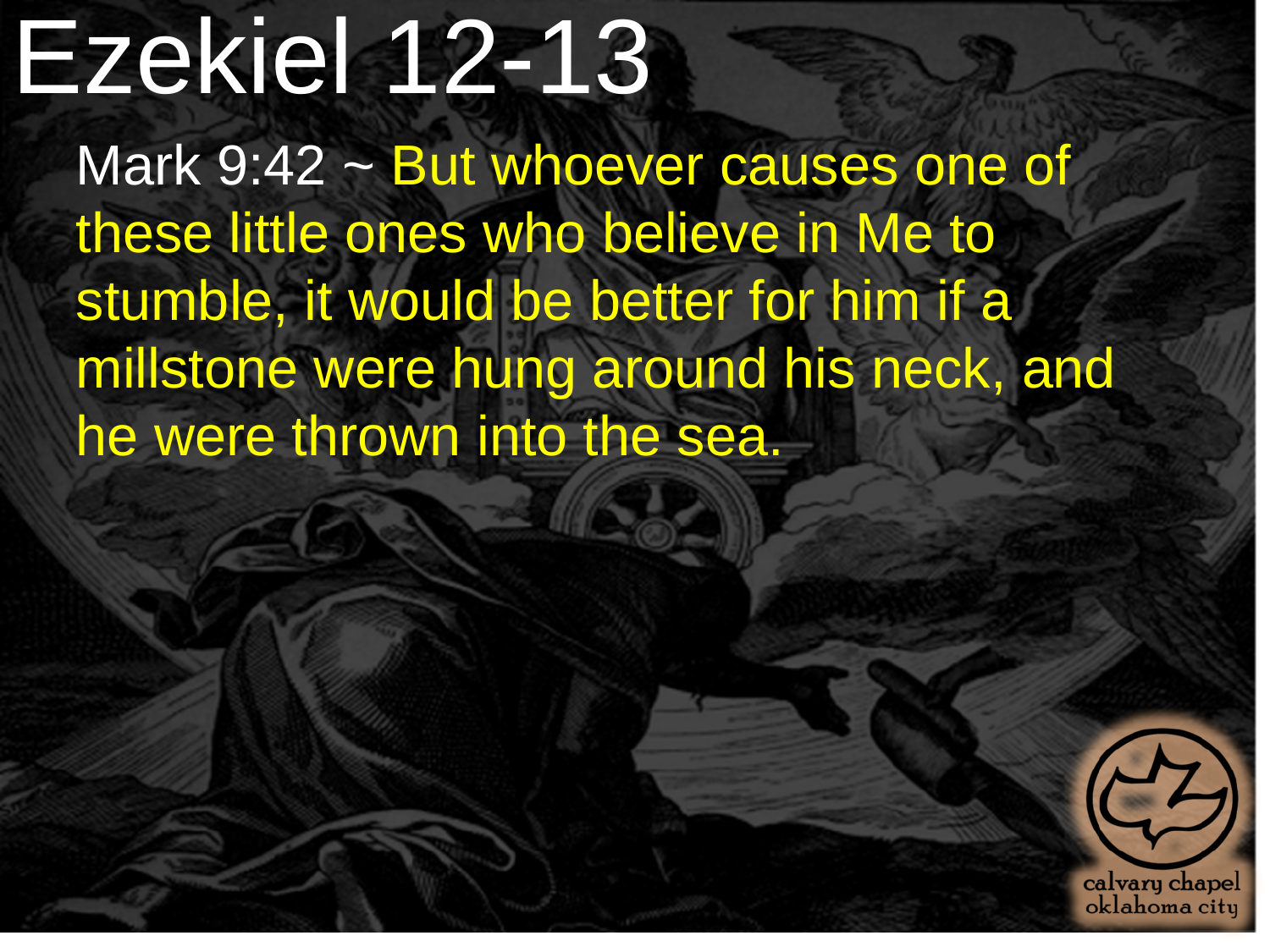

Ezekiel 12-13
Mark 9:42 ~ But whoever causes one of these little ones who believe in Me to stumble, it would be better for him if a millstone were hung around his neck, and he were thrown into the sea.